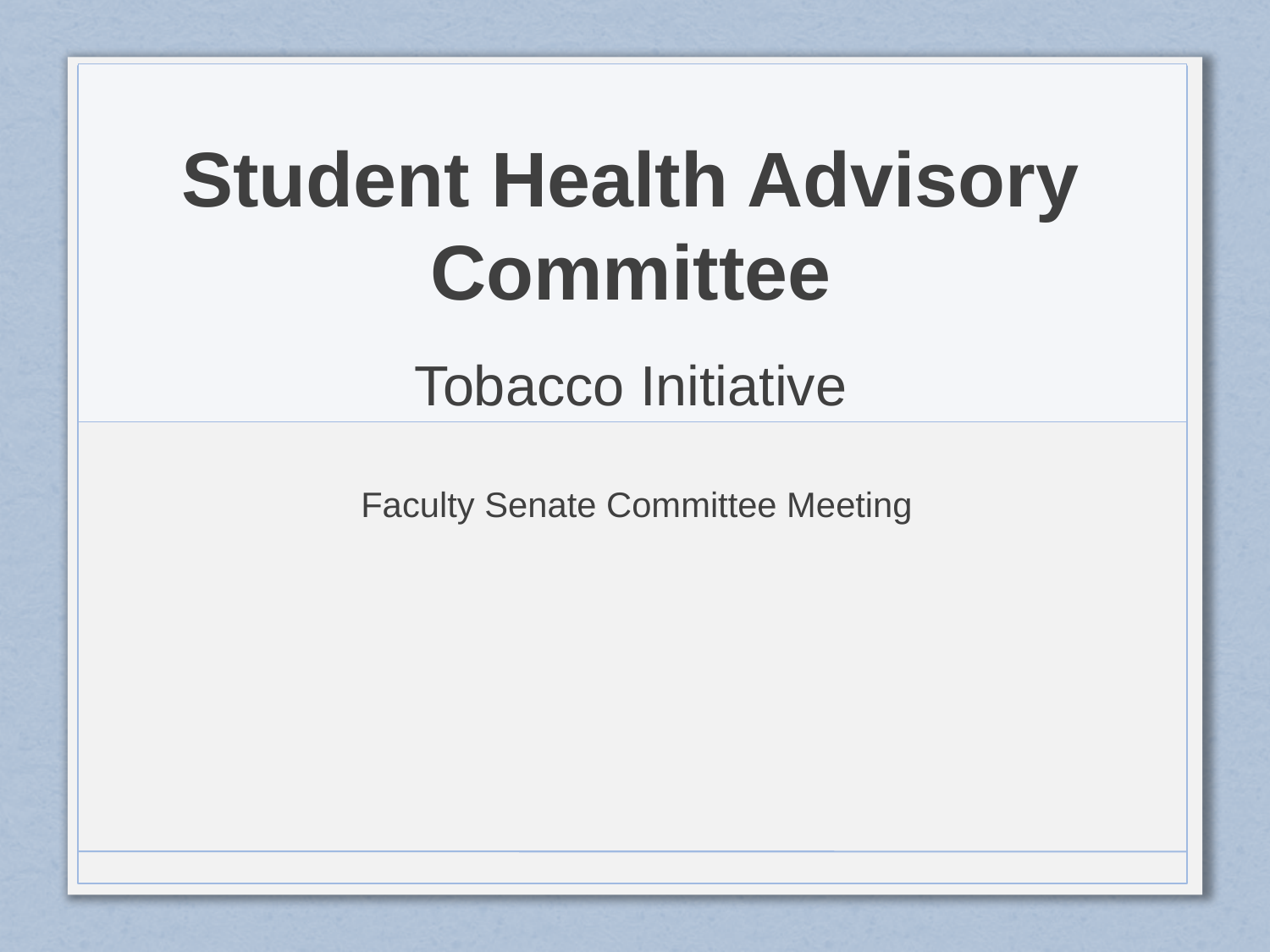

# Student Health Advisory Committee Tobacco Initiative
Faculty Senate Committee Meeting